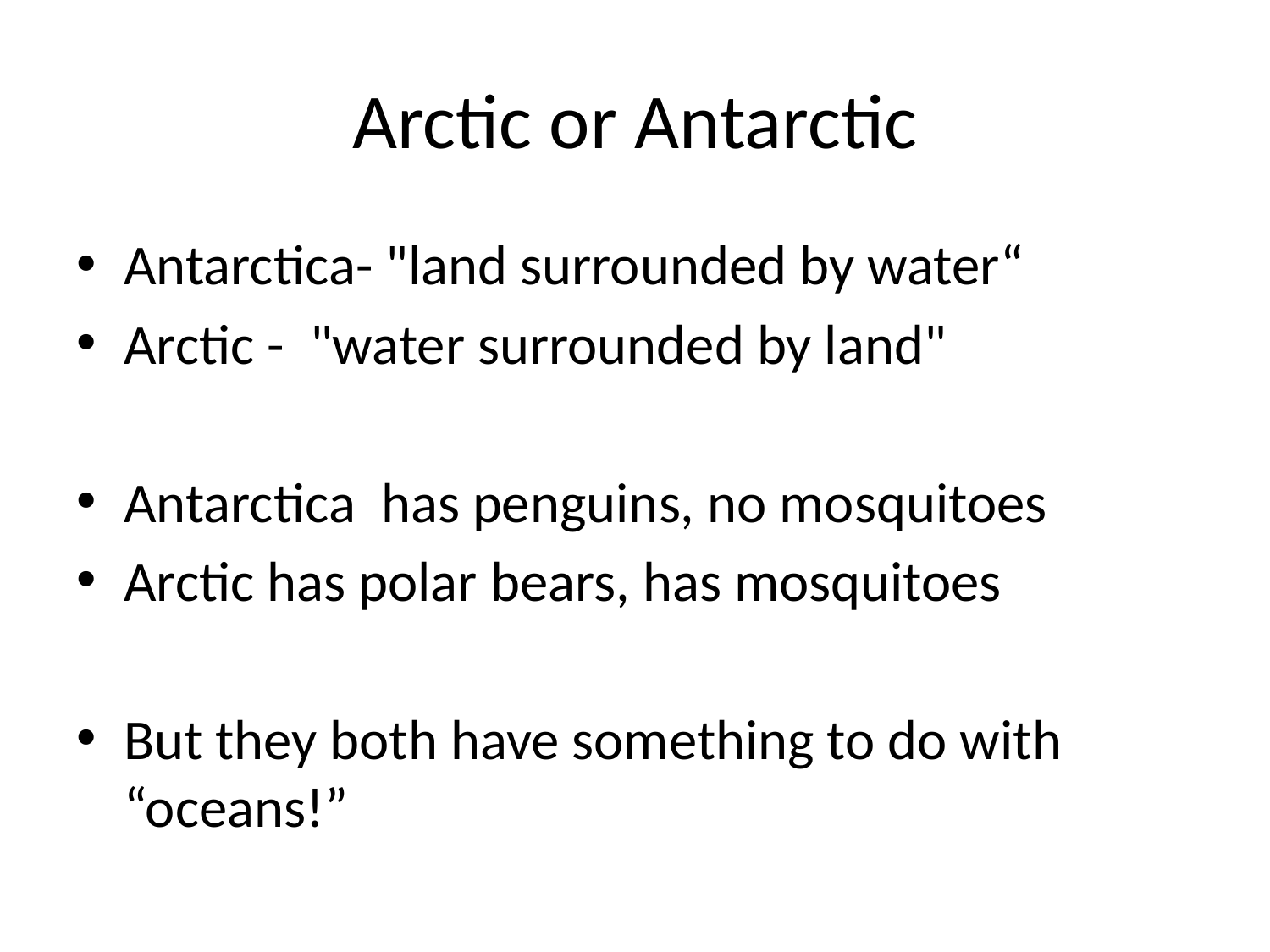

# Arctic or Antarctic
Antarctica- "land surrounded by water“
Arctic -  "water surrounded by land"

Antarctica  has penguins, no mosquitoes
Arctic has polar bears, has mosquitoes

But they both have something to do with “oceans!”